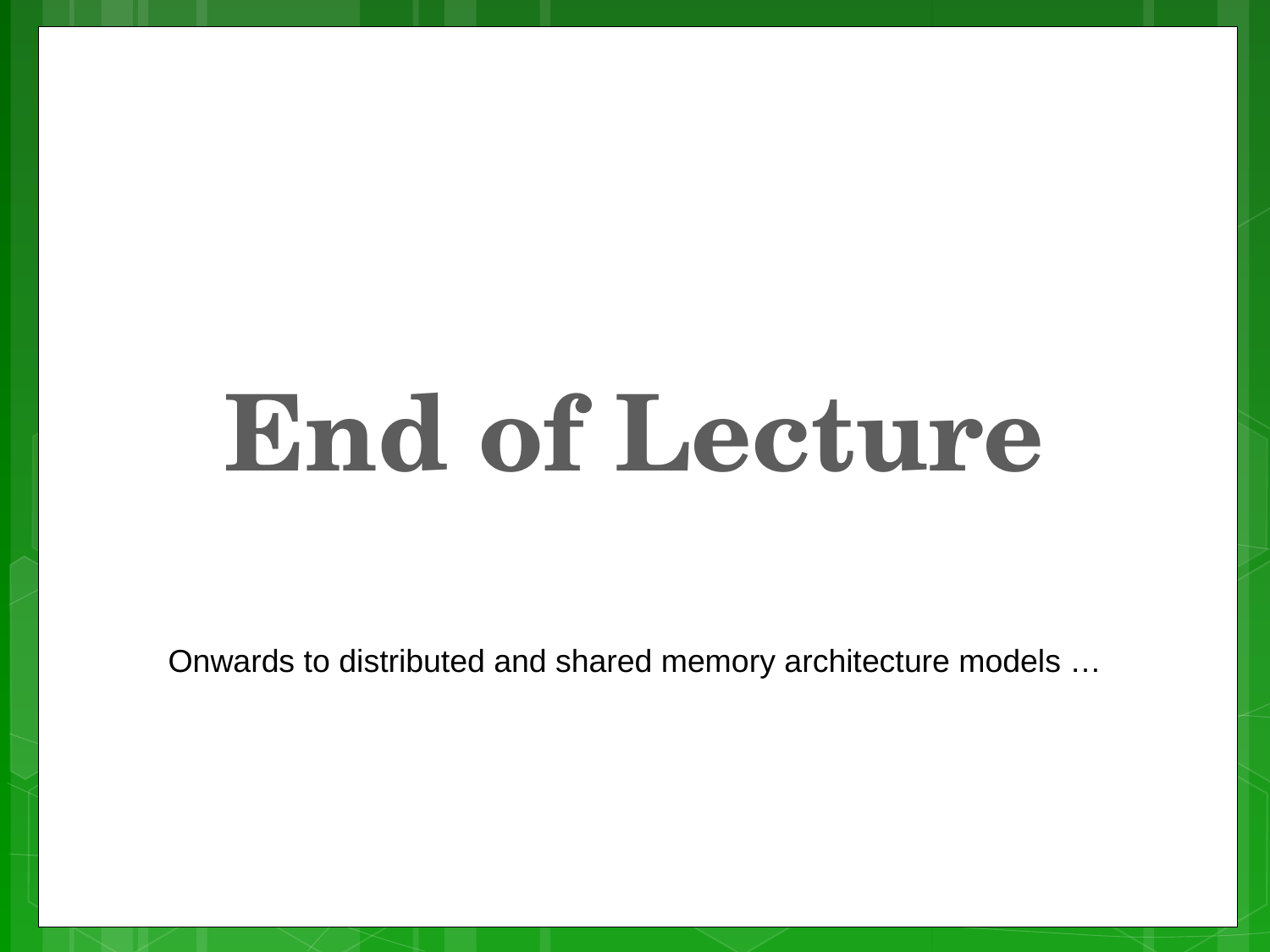

End of Lecture
Onwards to distributed and shared memory architecture models …